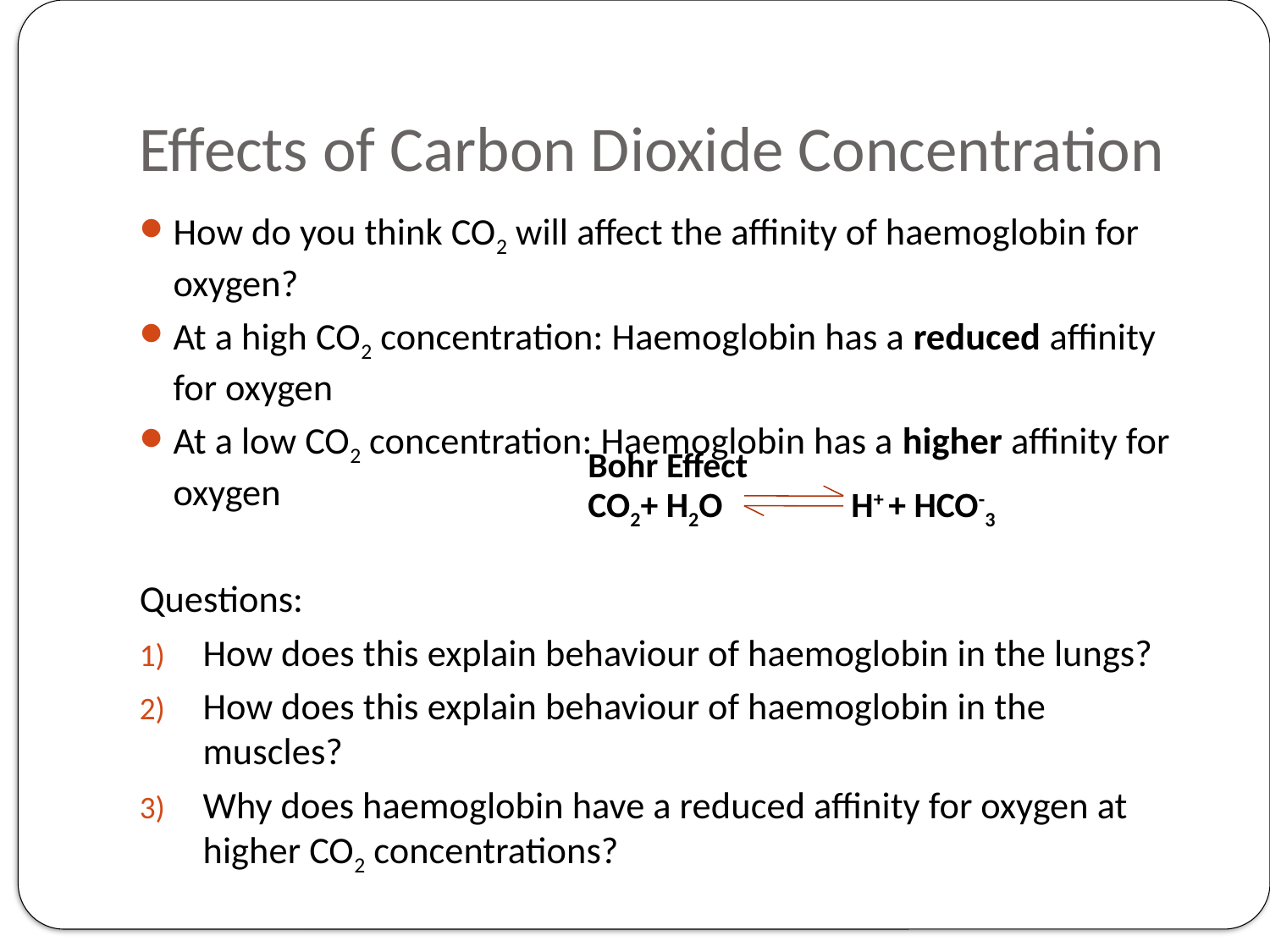

# Effects of Carbon Dioxide Concentration
How do you think CO2 will affect the affinity of haemoglobin for oxygen?
At a high CO2 concentration: Haemoglobin has a reduced affinity for oxygen
At a low CO2 concentration: Haemoglobin has a higher affinity for oxygen

Questions:
How does this explain behaviour of haemoglobin in the lungs?
How does this explain behaviour of haemoglobin in the muscles?
Why does haemoglobin have a reduced affinity for oxygen at higher CO2 concentrations?
Bohr Effect
CO2+ H2O                H+ + HCO-3